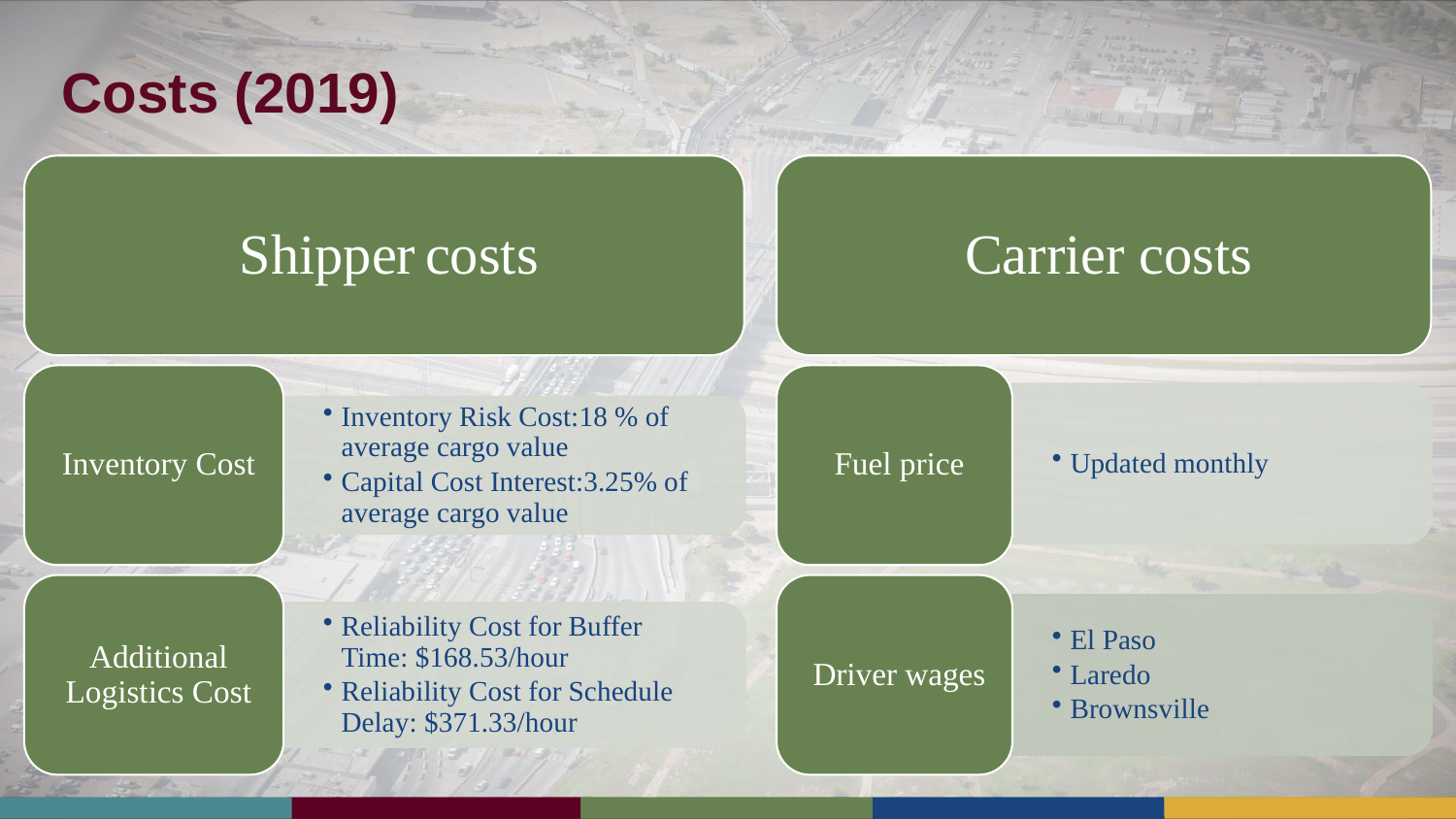

# Costs (2019)
Shipper costs
Inventory Risk Cost:18 % of average cargo value
Capital Cost Interest:3.25% of average cargo value
Inventory Cost
Reliability Cost for Buffer Time: $168.53/hour
Reliability Cost for Schedule Delay: $371.33/hour
Additional Logistics Cost
Carrier costs
Updated monthly
Fuel price
El Paso
Laredo
Brownsville
Driver wages